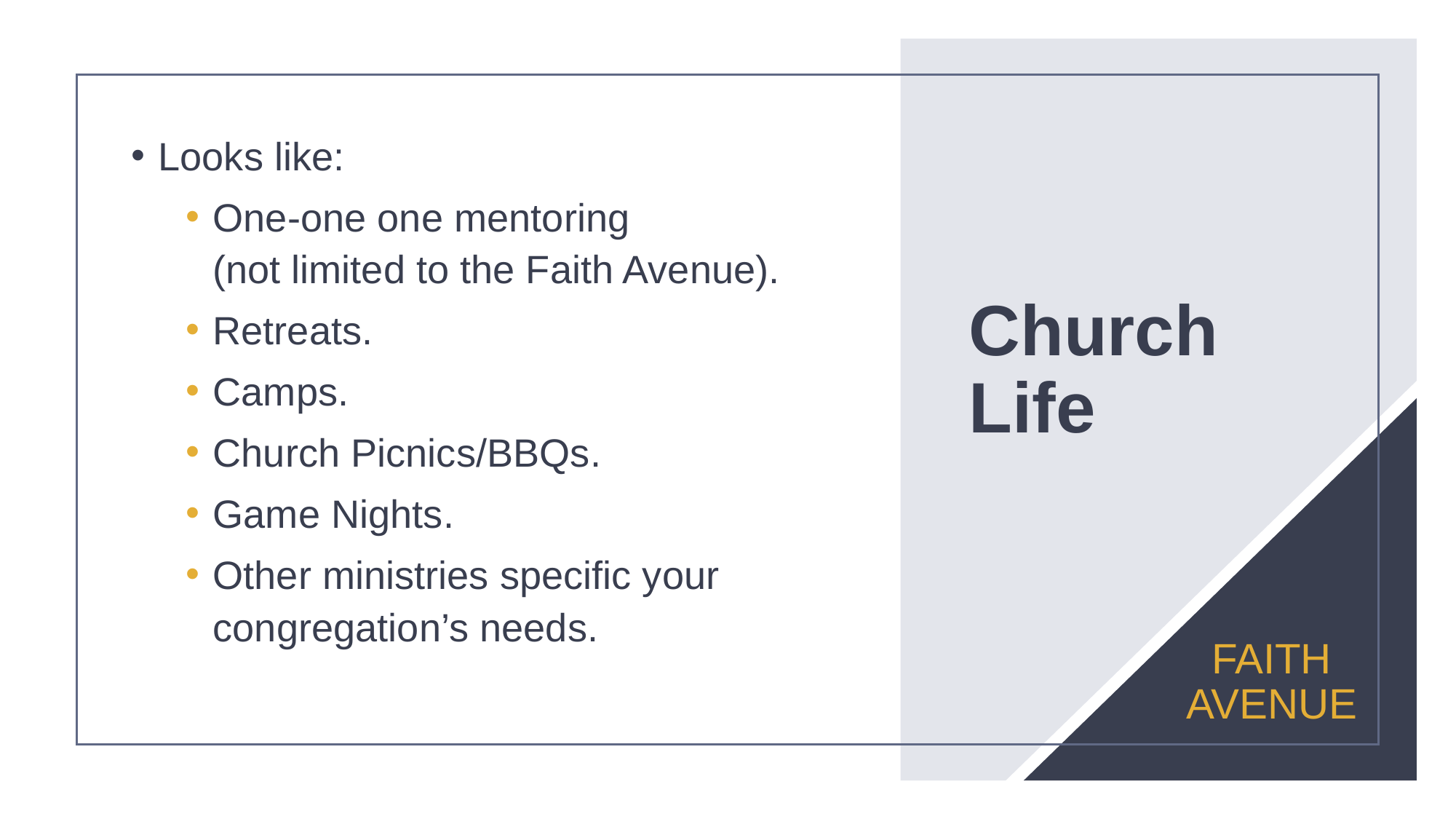

Looks like:
One-one one mentoring
(not limited to the Faith Avenue).
Retreats.
Camps.
Church Picnics/BBQs.
Game Nights.
Other ministries specific your congregation’s needs.
# Church Life

FAITH AVENUE